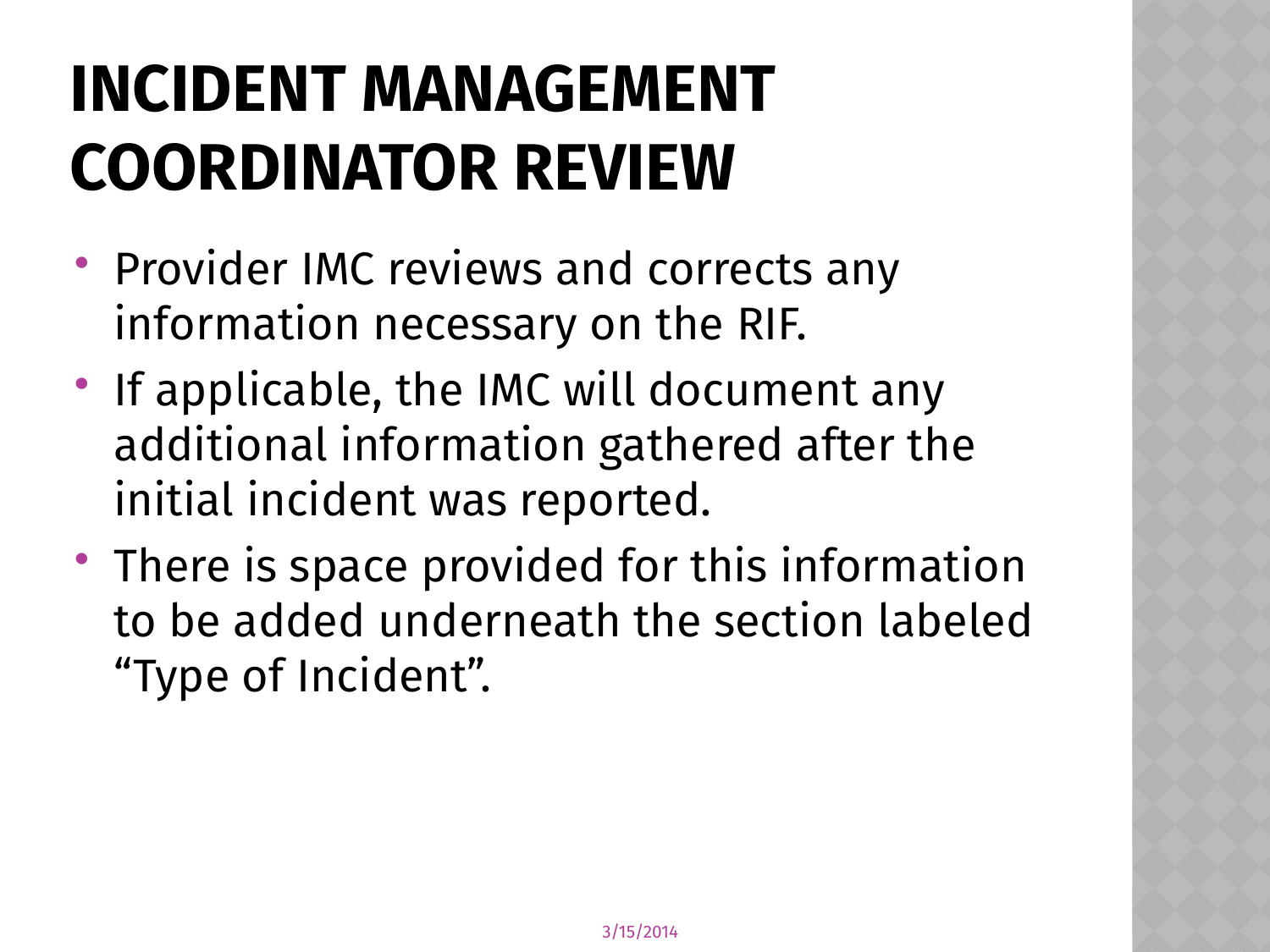

# Incident management coordinator review
Provider IMC reviews and corrects any information necessary on the RIF.
If applicable, the IMC will document any additional information gathered after the initial incident was reported.
There is space provided for this information to be added underneath the section labeled “Type of Incident”.

3/15/2014